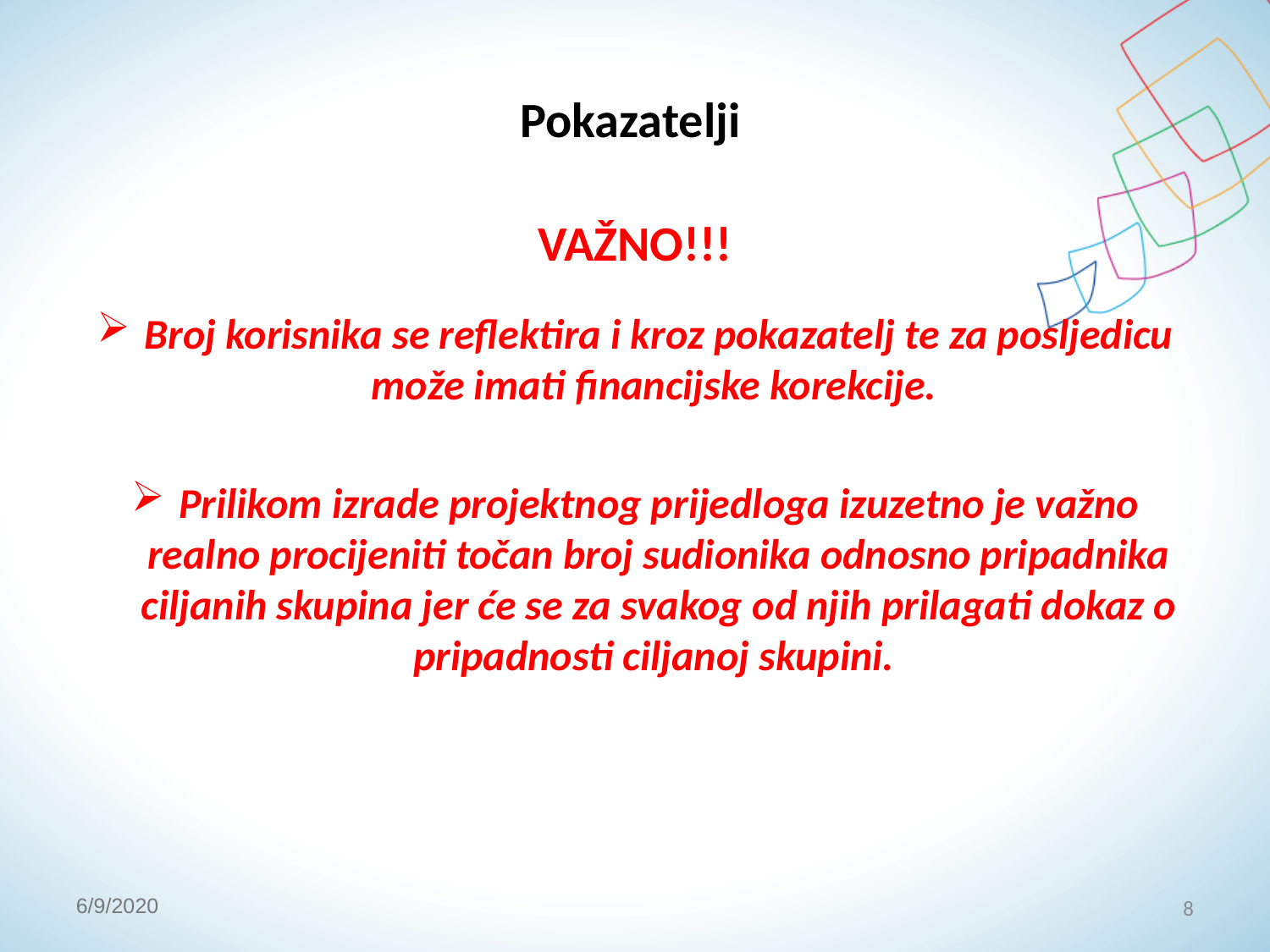

# Pokazatelji

VAŽNO!!!

Broj korisnika se reflektira i kroz pokazatelj te za posljedicu može imati financijske korekcije.

Prilikom izrade projektnog prijedloga izuzetno je važno realno procijeniti točan broj sudionika odnosno pripadnika ciljanih skupina jer će se za svakog od njih prilagati dokaz o pripadnosti ciljanoj skupini.

8